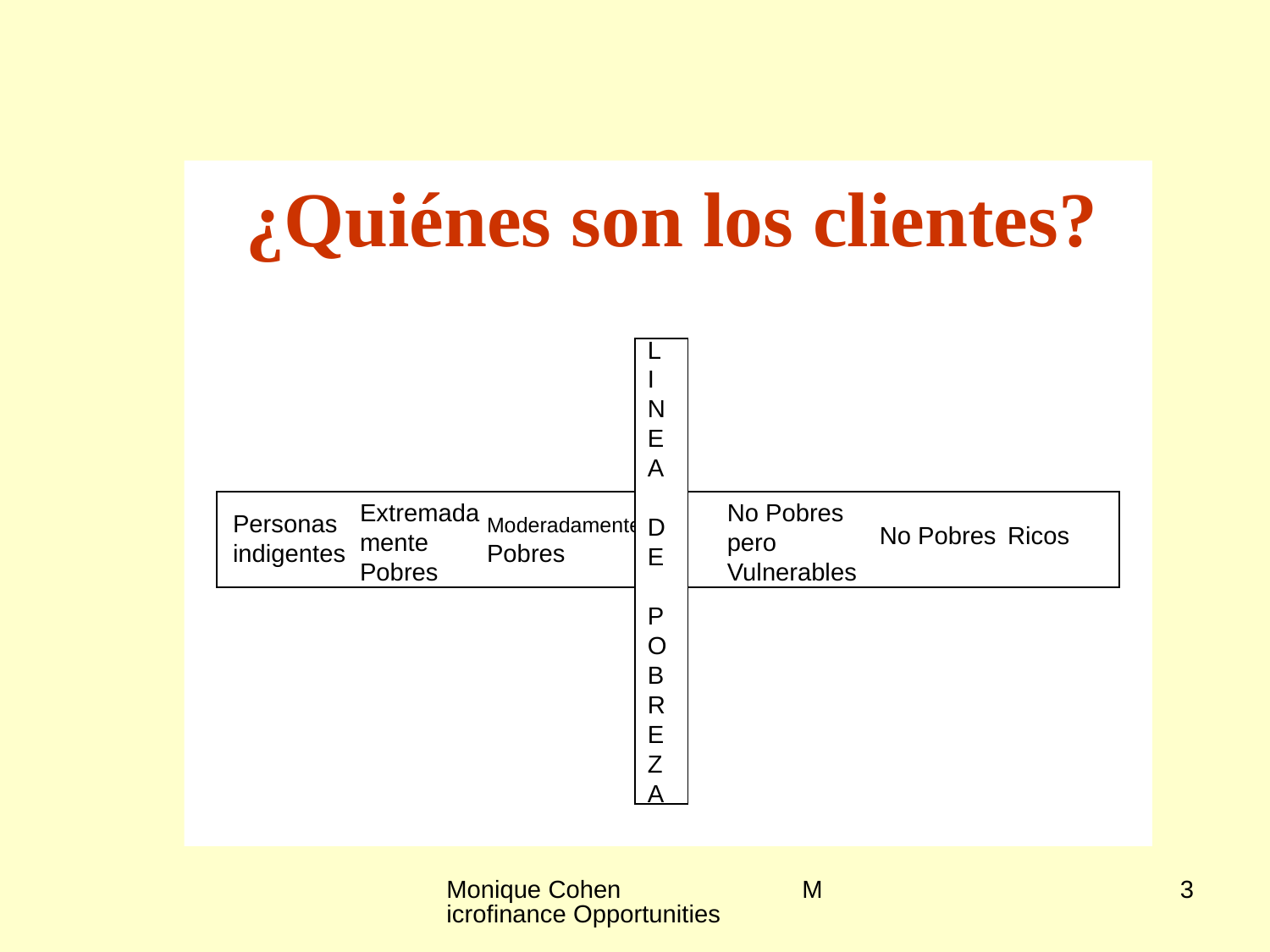

¿Quiénes son los clientes?

L
I
NEA
 DE
 POBREZA
|  |
| --- |

Extremadamente
Pobres

No Pobres
pero Vulnerables

Personas
indigentes
Moderadamente Pobres

No Pobres
Ricos

Monique Cohen                          Microfinance Opportunities
3